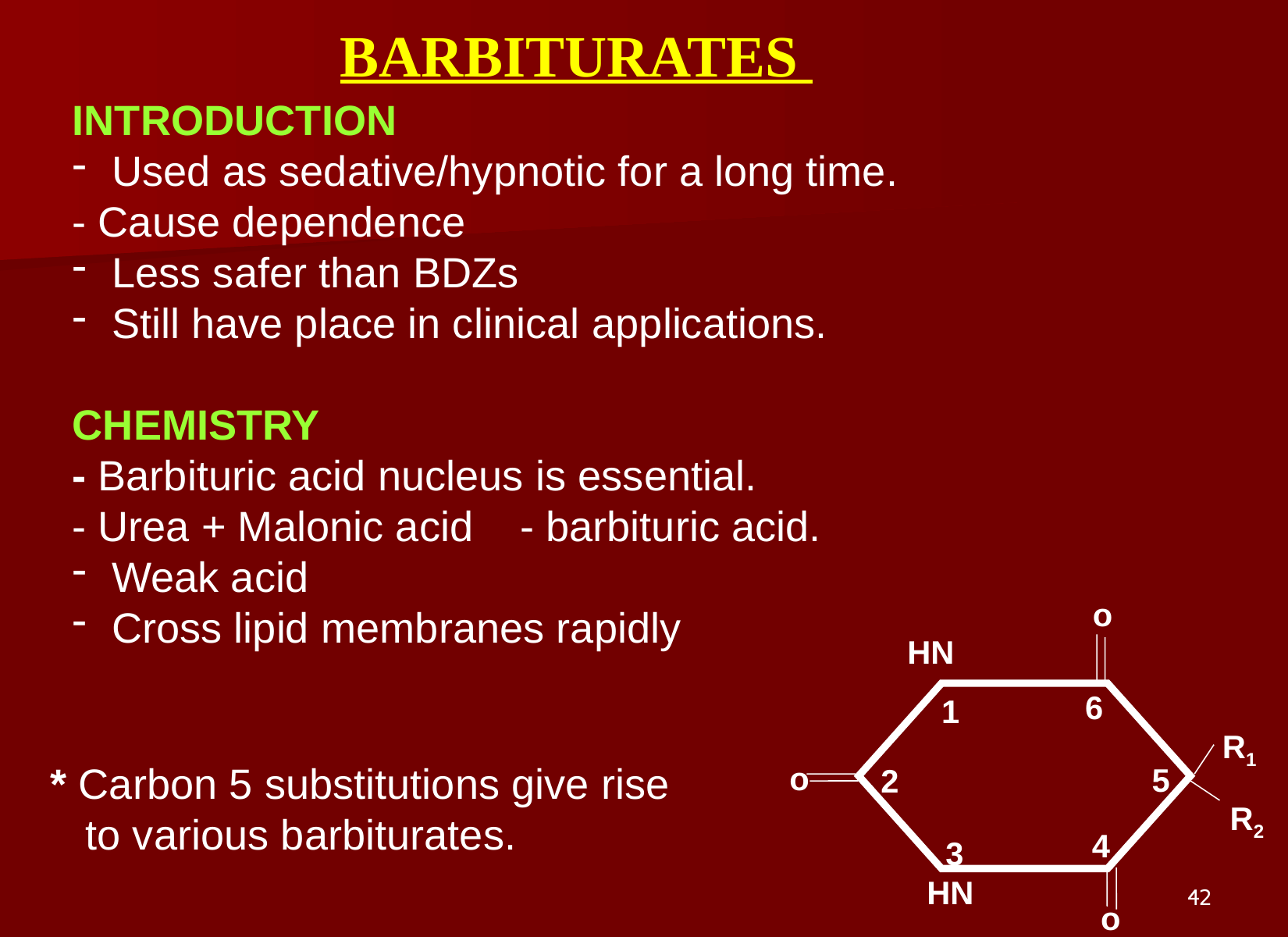

BARBITURATES
INTRODUCTION
 Used as sedative/hypnotic for a long time.
- Cause dependence
 Less safer than BDZs
 Still have place in clinical applications.

CHEMISTRY
- Barbituric acid nucleus is essential.
- Urea + Malonic acid    - barbituric acid.
 Weak acid
 Cross lipid membranes rapidly
o
HN

6

1
R1

* Carbon 5 substitutions give rise
   to various barbiturates.
o
5
2

R2
4
3
42

HN

o